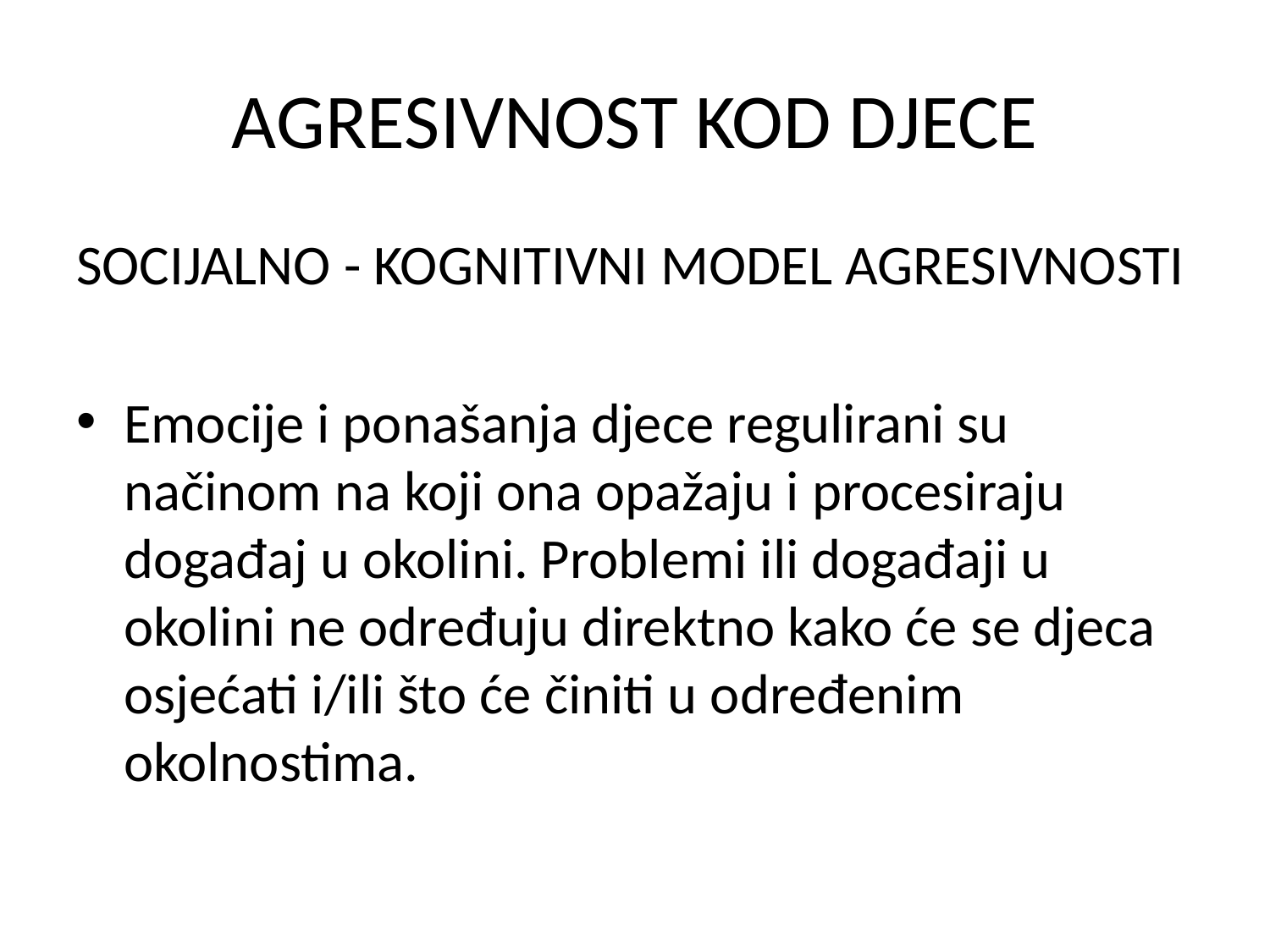

# AGRESIVNOST KOD DJECE
SOCIJALNO - KOGNITIVNI MODEL AGRESIVNOSTI

Emocije i ponašanja djece regulirani su načinom na koji ona opažaju i procesiraju događaj u okolini. Problemi ili događaji u okolini ne određuju direktno kako će se djeca osjećati i/ili što će činiti u određenim okolnostima.